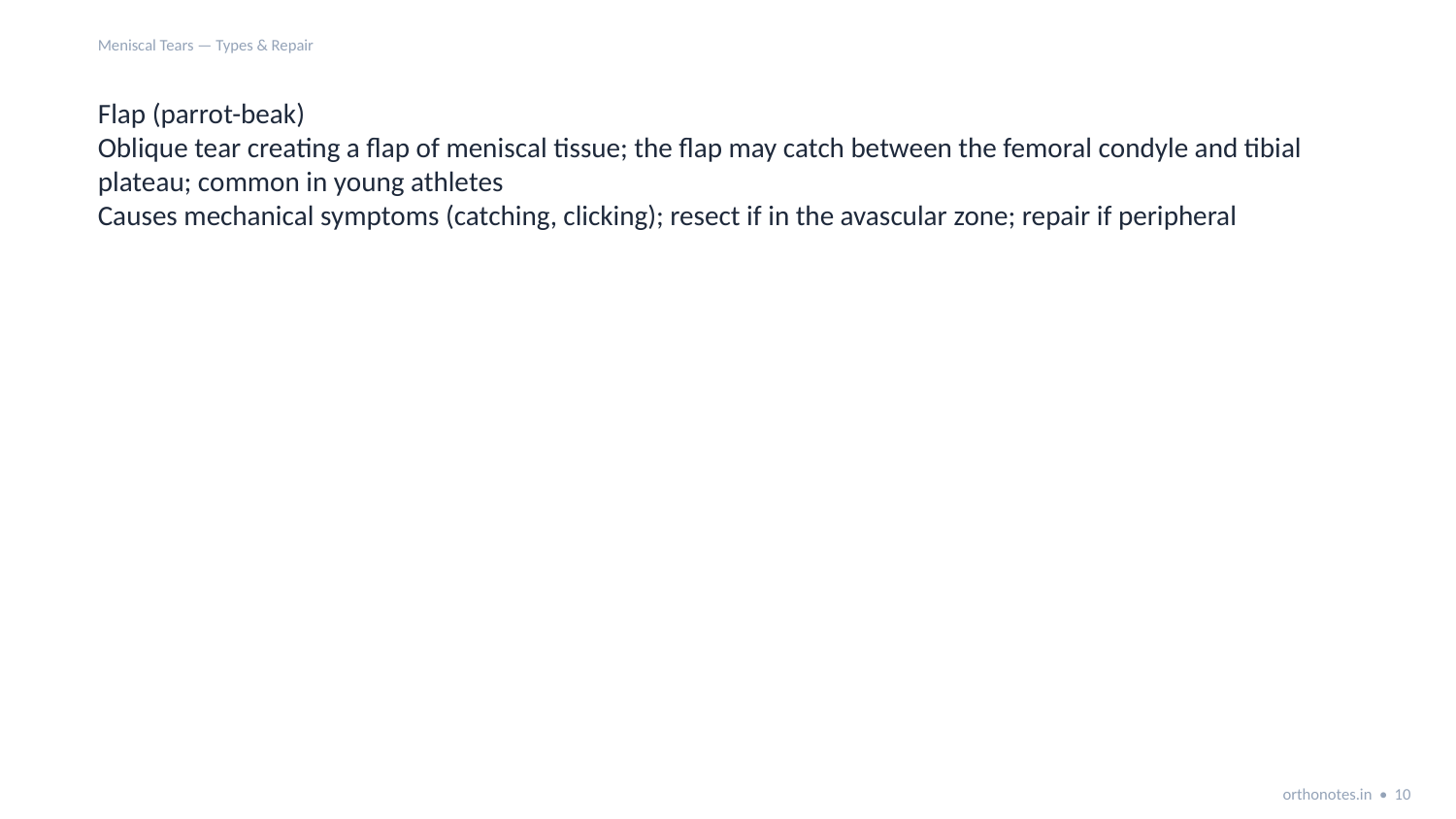

Meniscal Tears — Types & Repair
Flap (parrot-beak)
Oblique tear creating a flap of meniscal tissue; the flap may catch between the femoral condyle and tibial plateau; common in young athletes
Causes mechanical symptoms (catching, clicking); resect if in the avascular zone; repair if peripheral
orthonotes.in  •  10